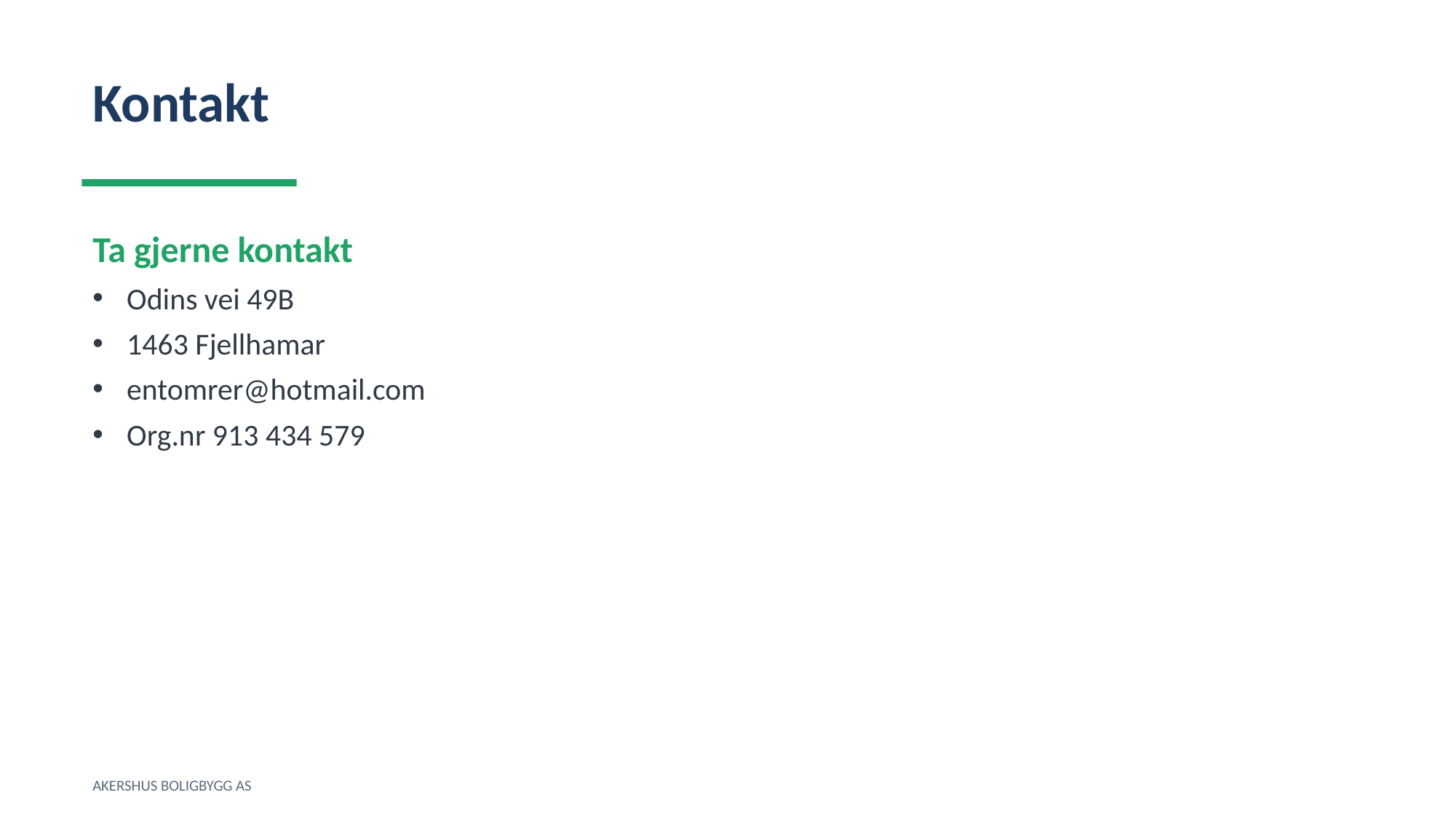

Kontakt

Ta gjerne kontakt
Odins vei 49B
1463 Fjellhamar
entomrer@hotmail.com
Org.nr 913 434 579
AKERSHUS BOLIGBYGG AS